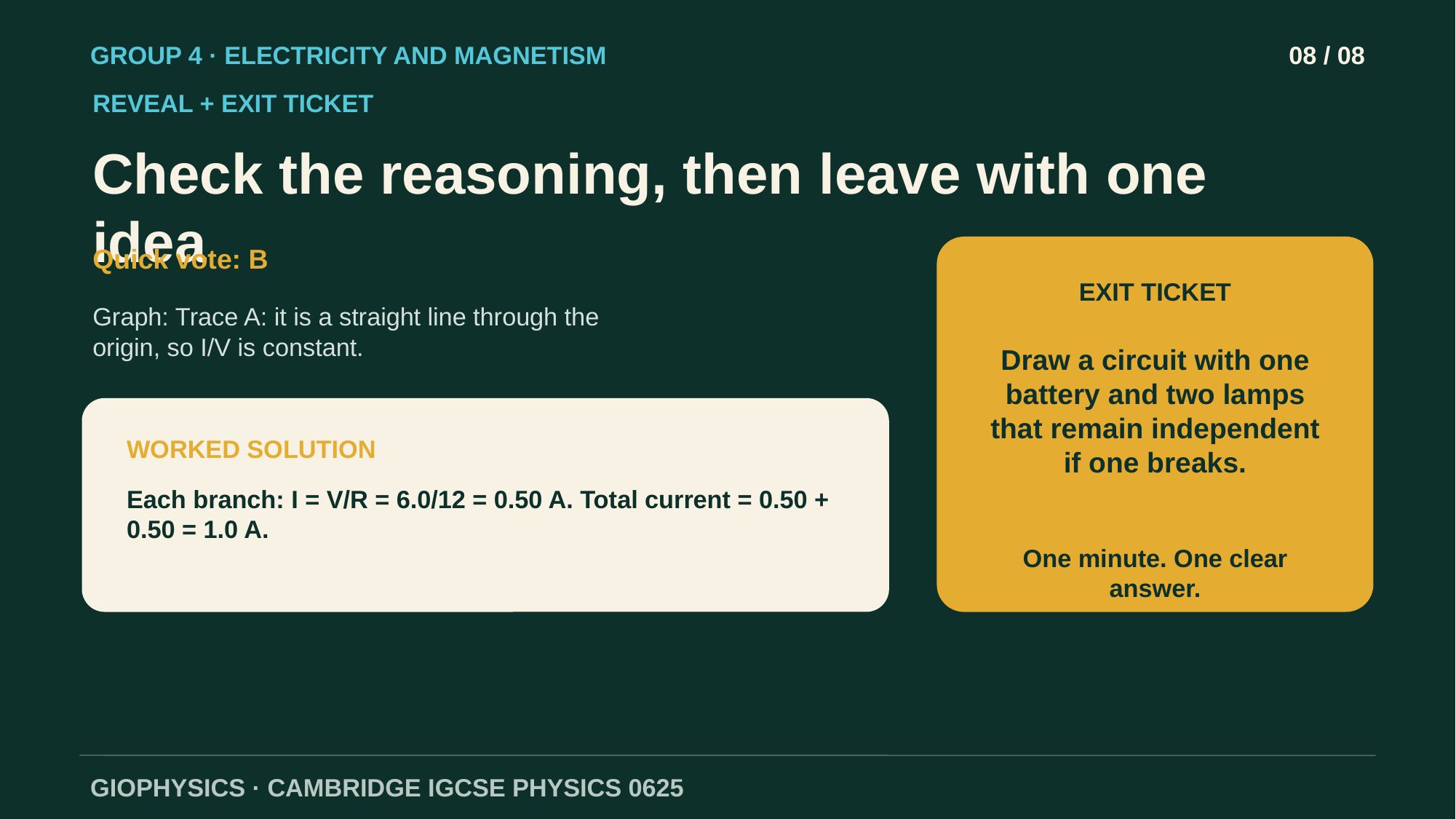

GROUP 4 · ELECTRICITY AND MAGNETISM
08 / 08
REVEAL + EXIT TICKET
Check the reasoning, then leave with one idea
Quick vote: B

EXIT TICKET
Graph: Trace A: it is a straight line through the origin, so I/V is constant.
Draw a circuit with one battery and two lamps that remain independent if one breaks.

WORKED SOLUTION
Each branch: I = V/R = 6.0/12 = 0.50 A. Total current = 0.50 + 0.50 = 1.0 A.
One minute. One clear answer.

GIOPHYSICS · CAMBRIDGE IGCSE PHYSICS 0625